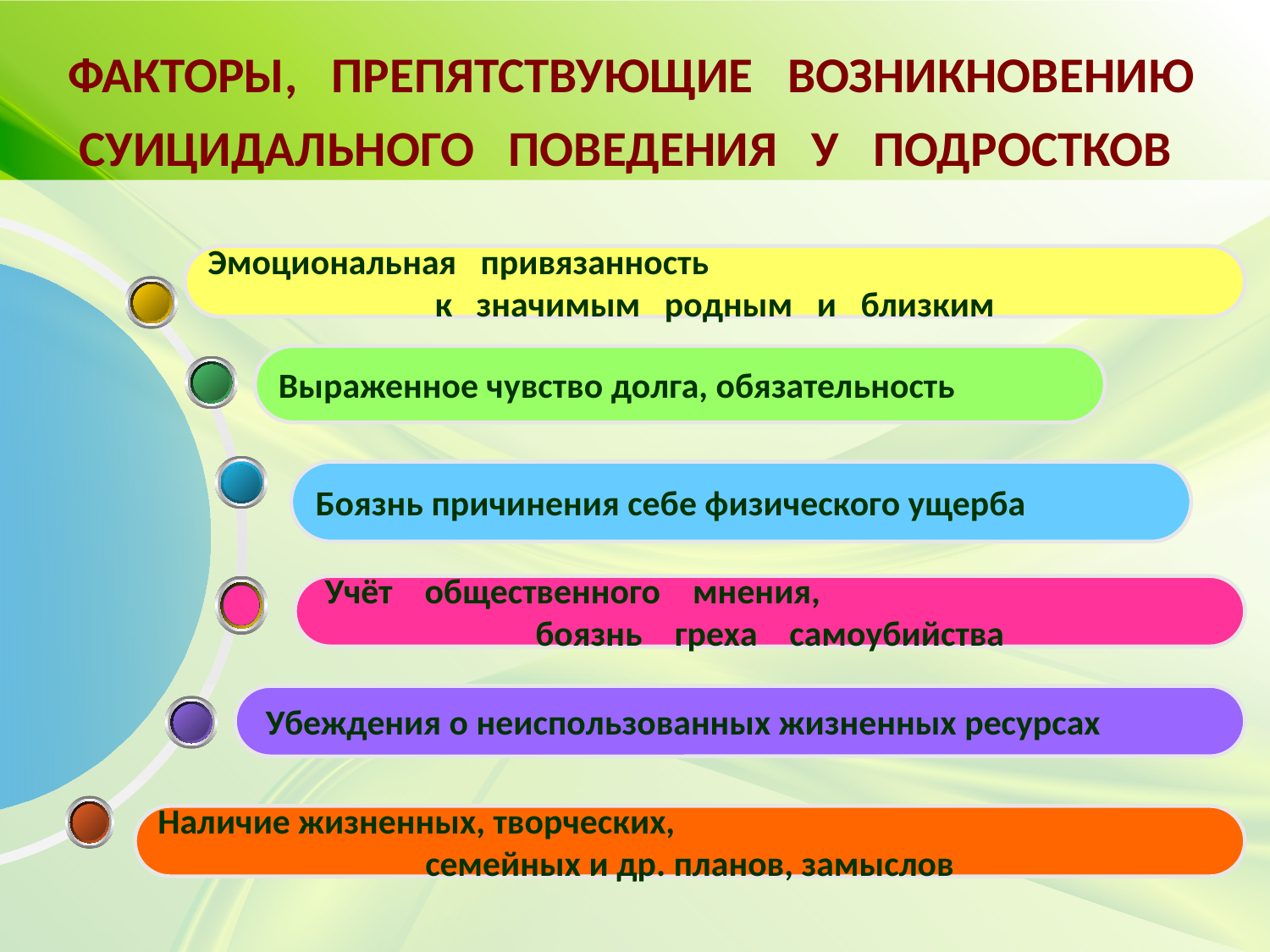

Факторы,   препятствующие   возникновению

 суицидального   поведения   у   подростков

Эмоциональная   привязанность
к   значимым   родным   и   близким

Выраженное чувство долга, обязательность

Боязнь причинения себе физического ущерба

 Учёт    общественного    мнения,
боязнь    греха    самоубийства
 Убеждения о неиспользованных жизненных ресурсах

Наличие жизненных, творческих,
семейных и др. планов, замыслов